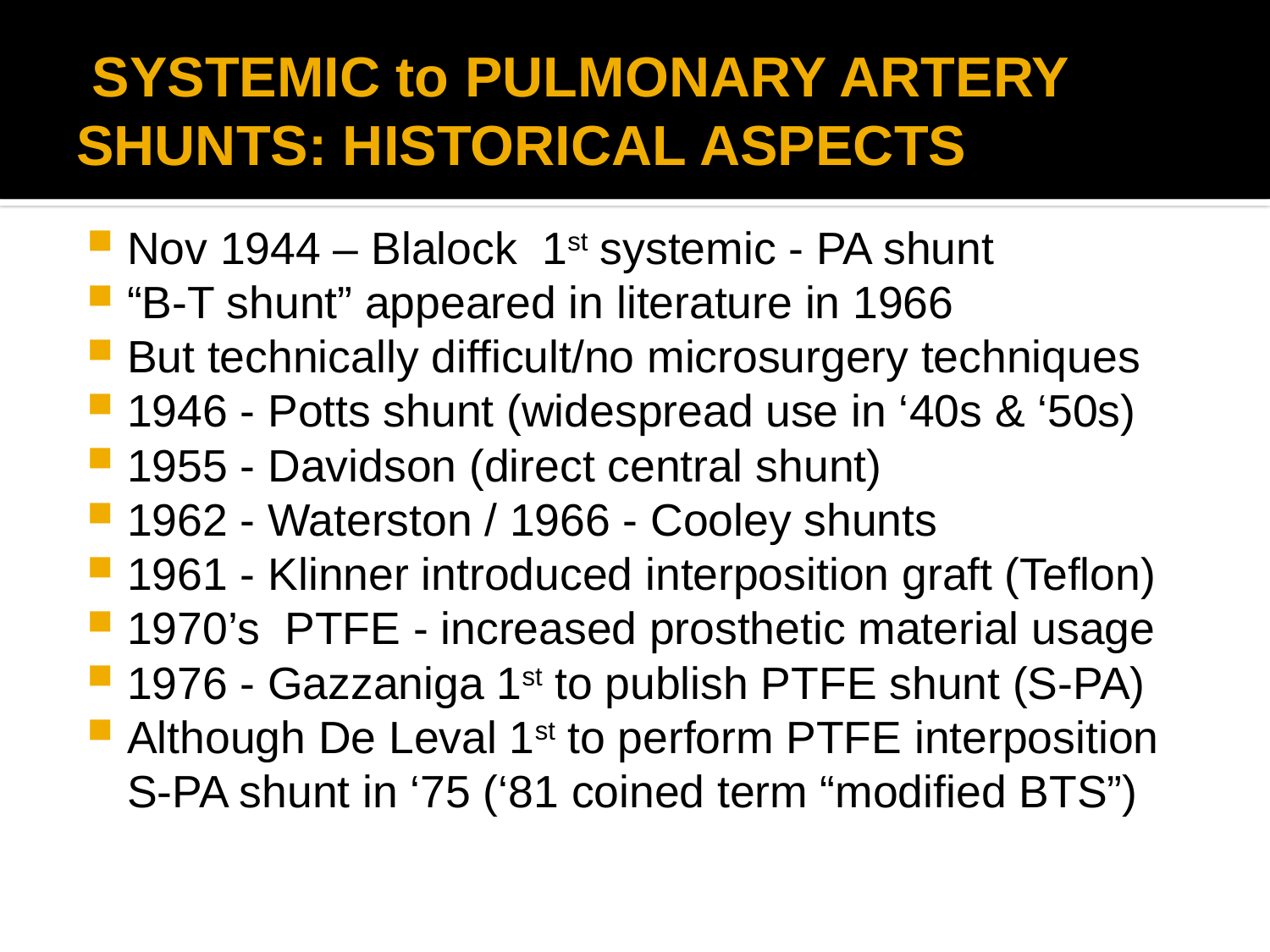

# SYSTEMIC to PULMONARY ARTERY SHUNTS: HISTORICAL ASPECTS
Nov 1944 – Blalock  1st systemic - PA shunt
“B-T shunt” appeared in literature in 1966
But technically difficult/no microsurgery techniques
1946 - Potts shunt (widespread use in ‘40s & ‘50s)
1955 - Davidson (direct central shunt)
1962 - Waterston / 1966 - Cooley shunts
1961 - Klinner introduced interposition graft (Teflon)
1970’s  PTFE - increased prosthetic material usage
1976 - Gazzaniga 1st to publish PTFE shunt (S-PA)
Although De Leval 1st to perform PTFE interposition S-PA shunt in ‘75 (‘81 coined term “modified BTS”)